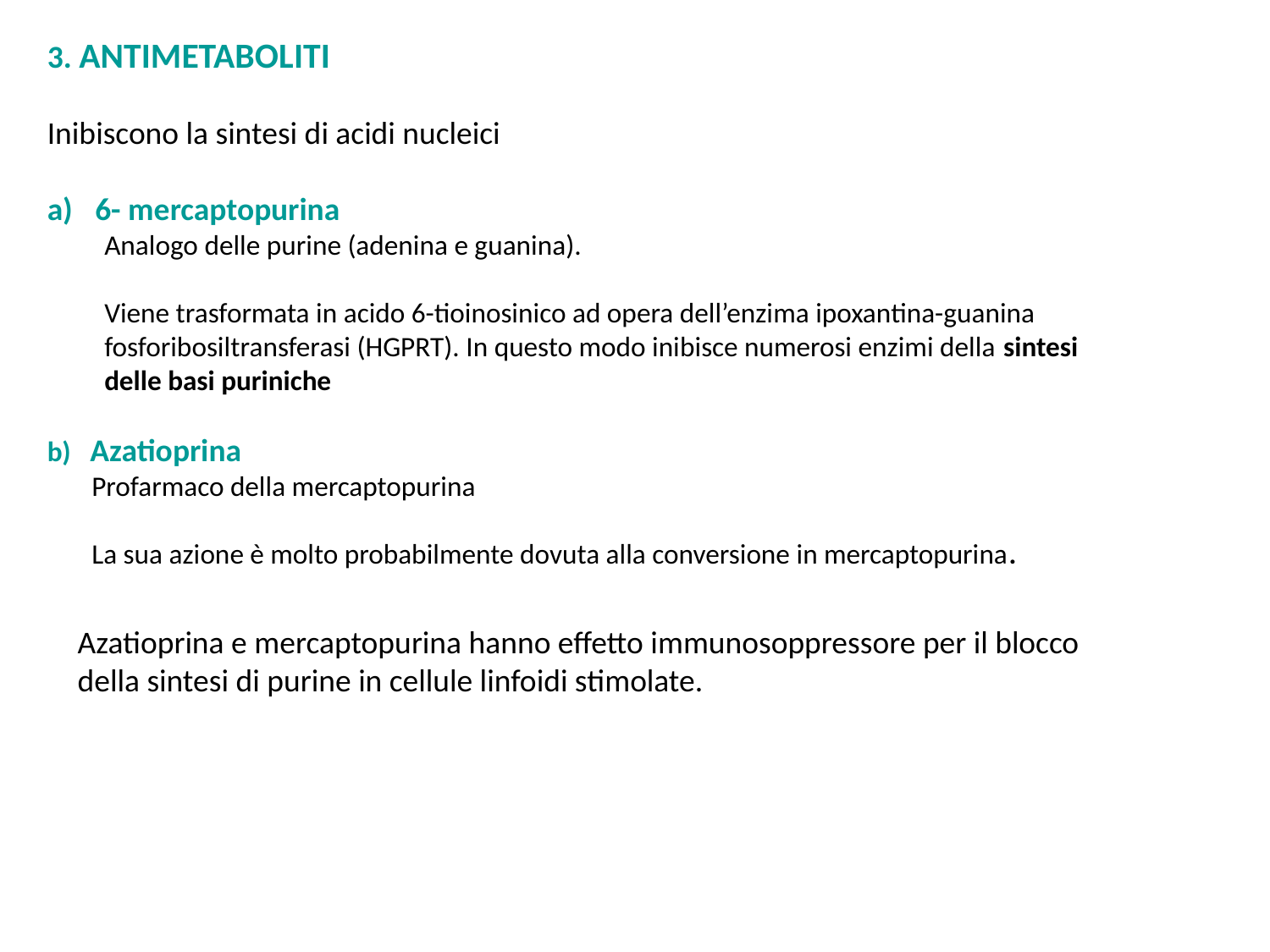

3. Antimetaboliti

Inibiscono la sintesi di acidi nucleici

6- mercaptopurina
         Analogo delle purine (adenina e guanina).

         Viene trasformata in acido 6-tioinosinico ad opera dell’enzima ipoxantina-guanina
         fosforibosiltransferasi (HGPRT). In questo modo inibisce numerosi enzimi della sintesi
         delle basi puriniche

b)   Azatioprina
       Profarmaco della mercaptopurina

       La sua azione è molto probabilmente dovuta alla conversione in mercaptopurina.
Azatioprina e mercaptopurina hanno effetto immunosoppressore per il blocco della sintesi di purine in cellule linfoidi stimolate.